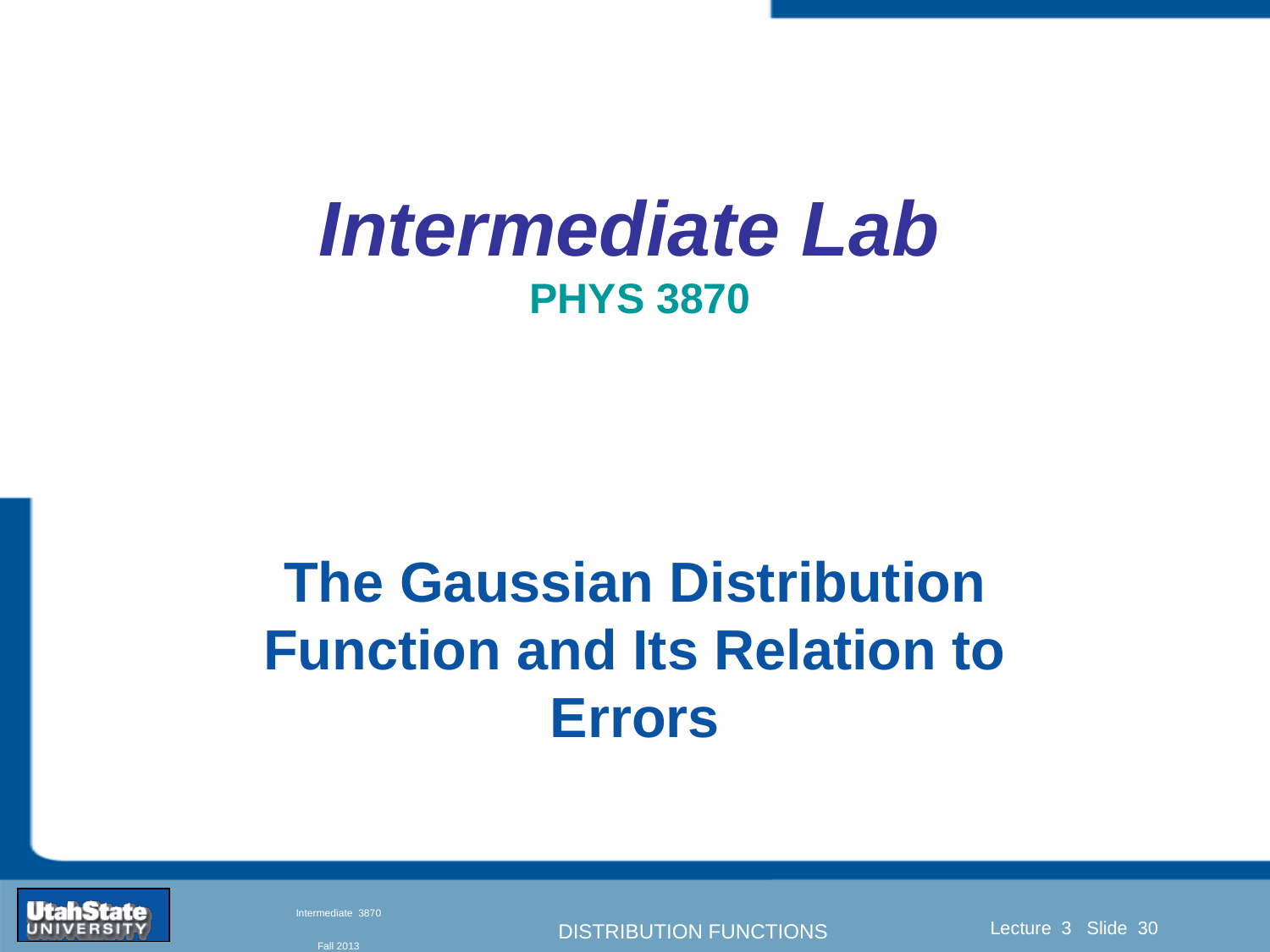

# Intermediate Lab PHYS 3870
The Gaussian Distribution Function and Its Relation to Errors